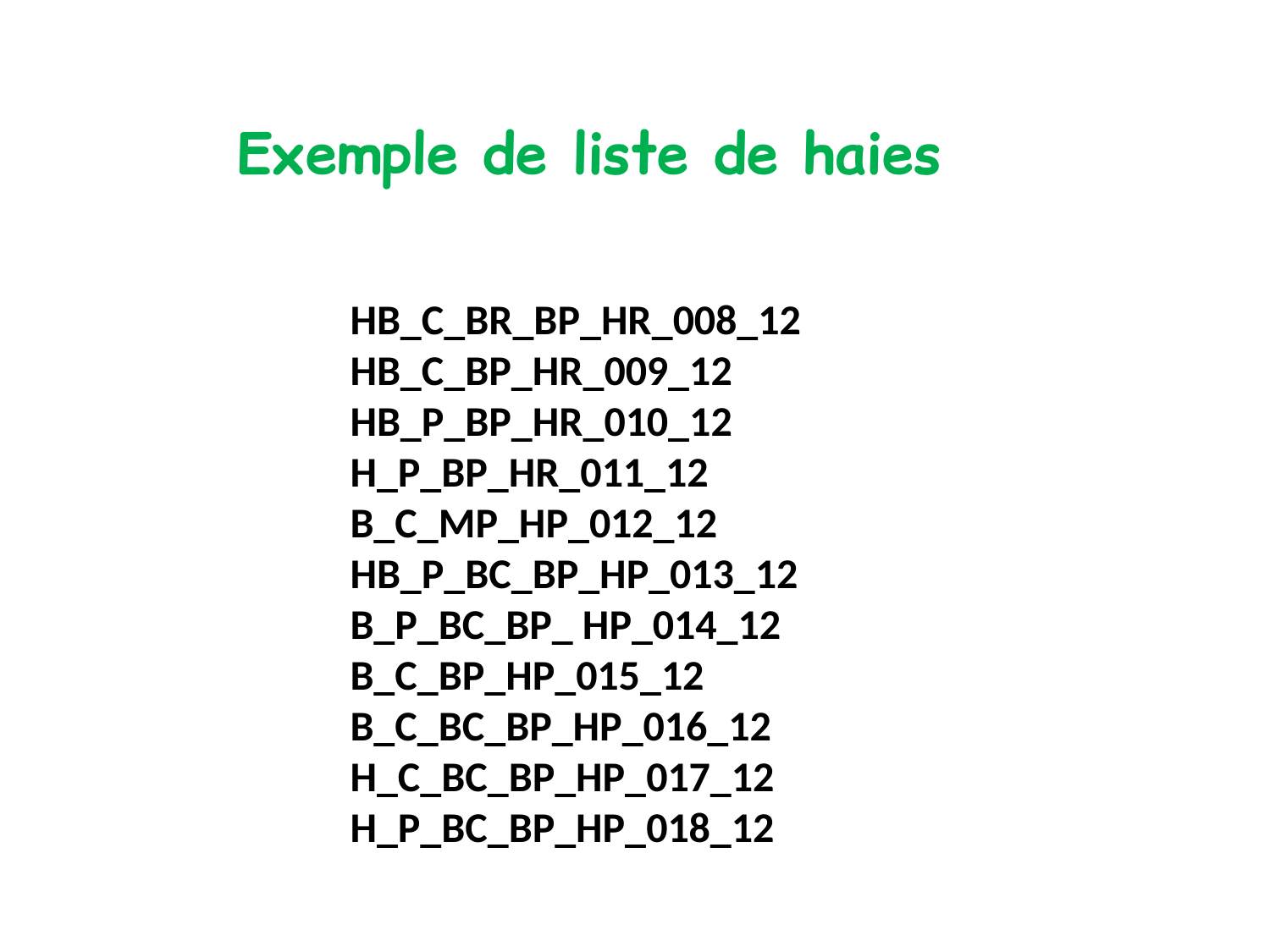

Exemple de liste de haies
HB_C_BR_BP_HR_008_12
HB_C_BP_HR_009_12
HB_P_BP_HR_010_12
H_P_BP_HR_011_12
B_C_MP_HP_012_12
HB_P_BC_BP_HP_013_12
B_P_BC_BP_ HP_014_12
B_C_BP_HP_015_12
B_C_BC_BP_HP_016_12
H_C_BC_BP_HP_017_12
H_P_BC_BP_HP_018_12